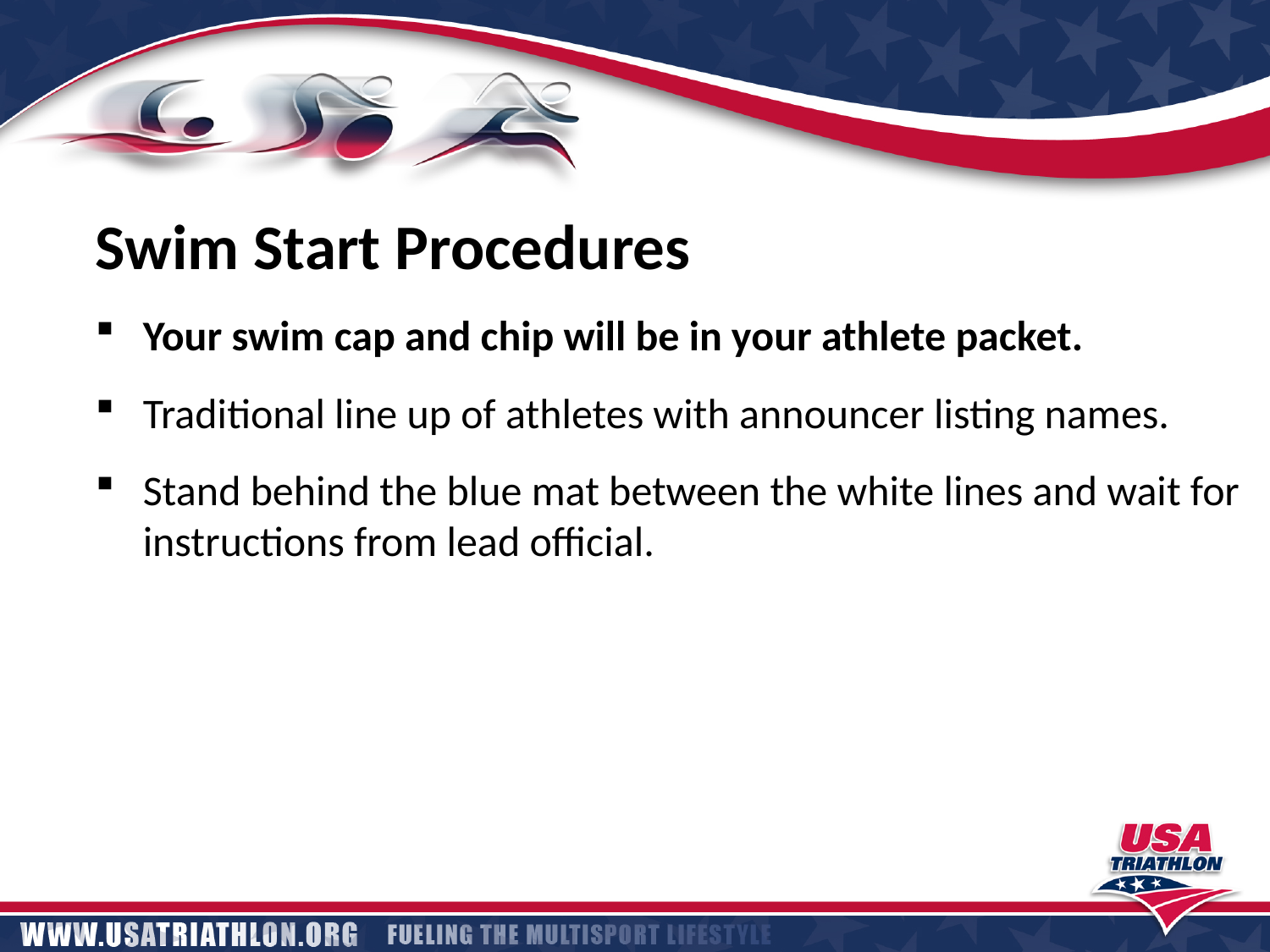

Swim Start Procedures
Your swim cap and chip will be in your athlete packet.
Traditional line up of athletes with announcer listing names.
Stand behind the blue mat between the white lines and wait for instructions from lead official.